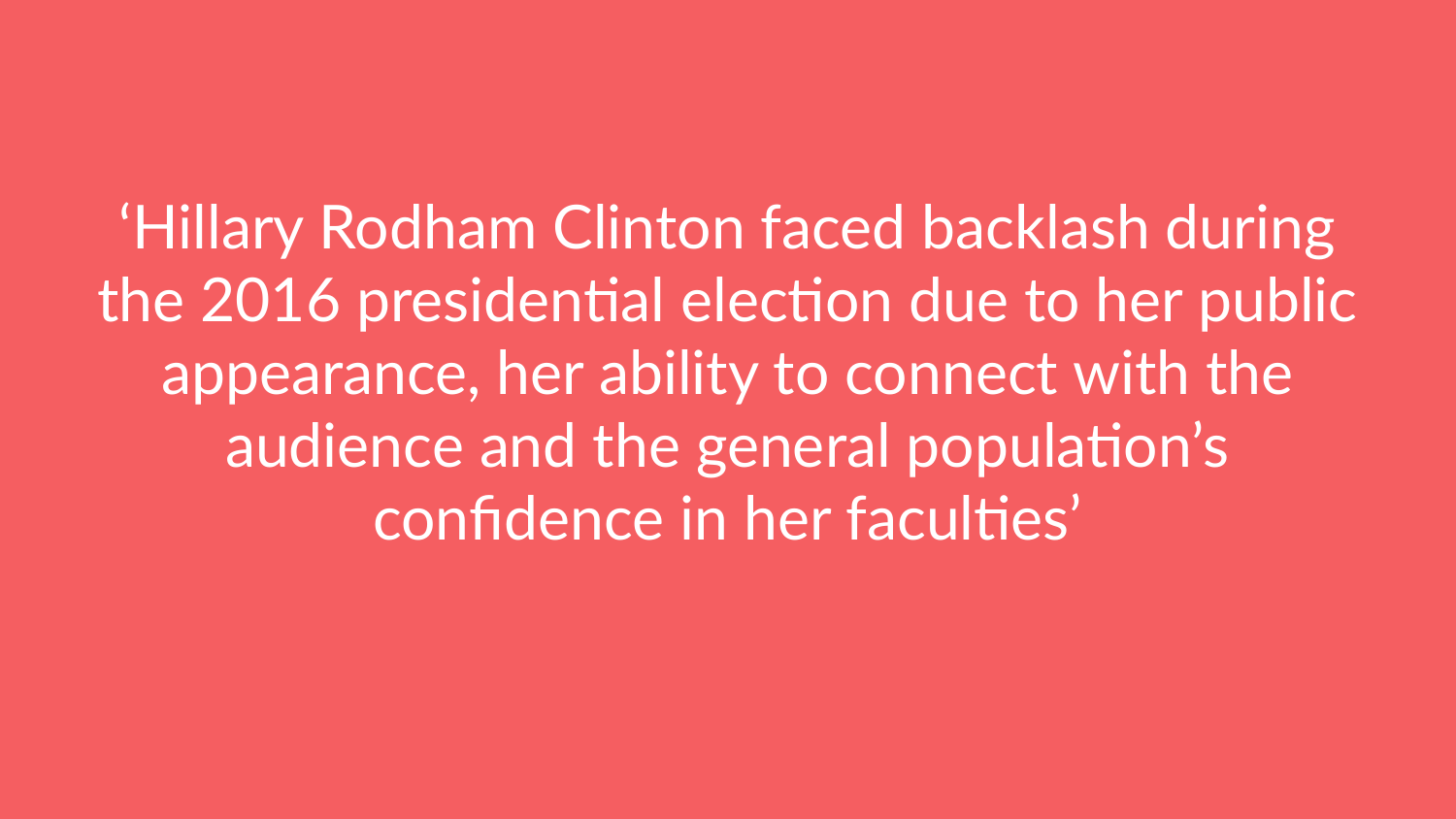

# ‘Hillary Rodham Clinton faced backlash during the 2016 presidential election due to her public appearance, her ability to connect with the audience and the general population’s confidence in her faculties’